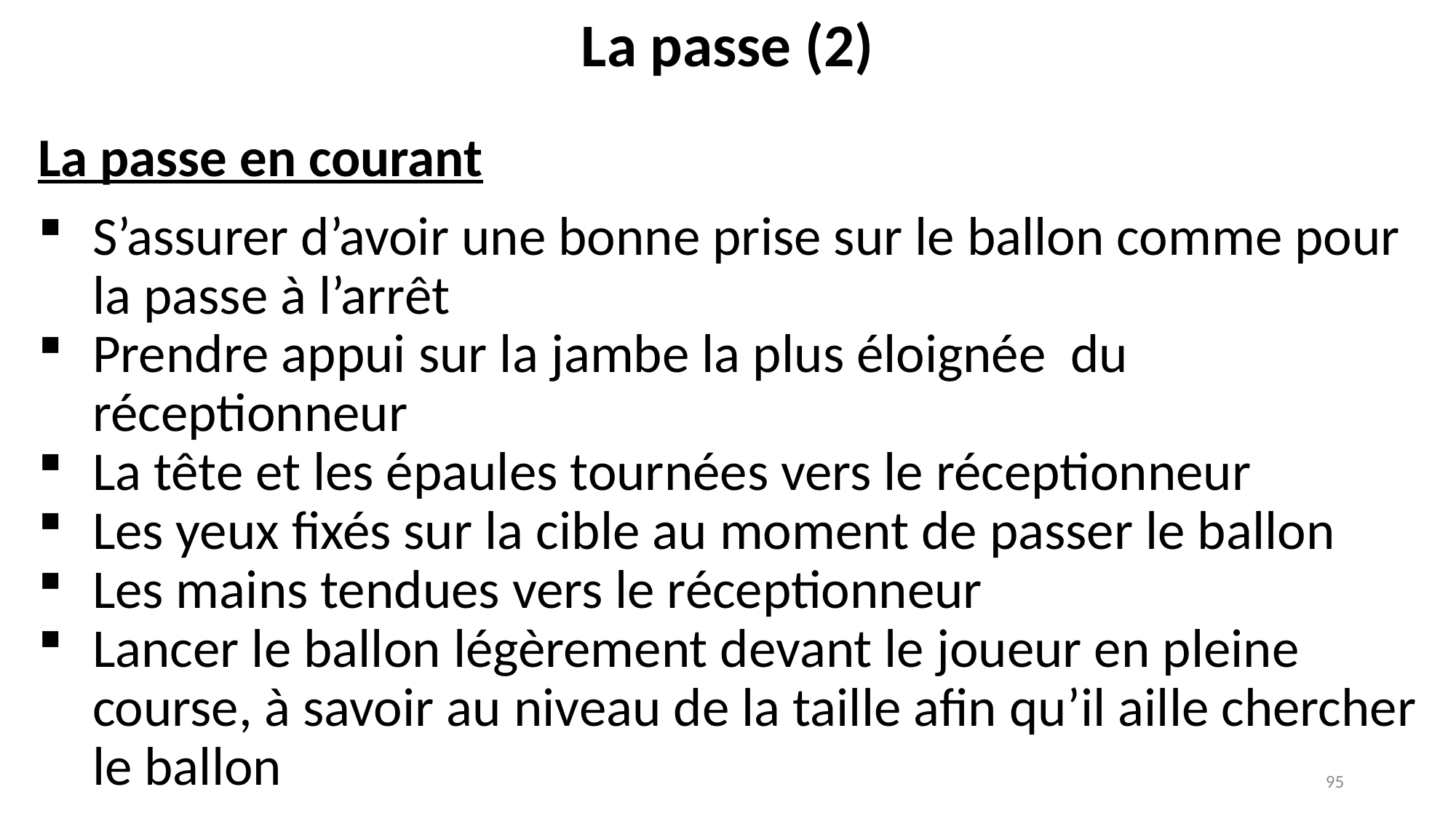

La passe (2)

La passe en courant

S’assurer d’avoir une bonne prise sur le ballon comme pour la passe à l’arrêt
Prendre appui sur la jambe la plus éloignée  du réceptionneur
La tête et les épaules tournées vers le réceptionneur
Les yeux fixés sur la cible au moment de passer le ballon
Les mains tendues vers le réceptionneur
Lancer le ballon légèrement devant le joueur en pleine course, à savoir au niveau de la taille afin qu’il aille chercher le ballon
95